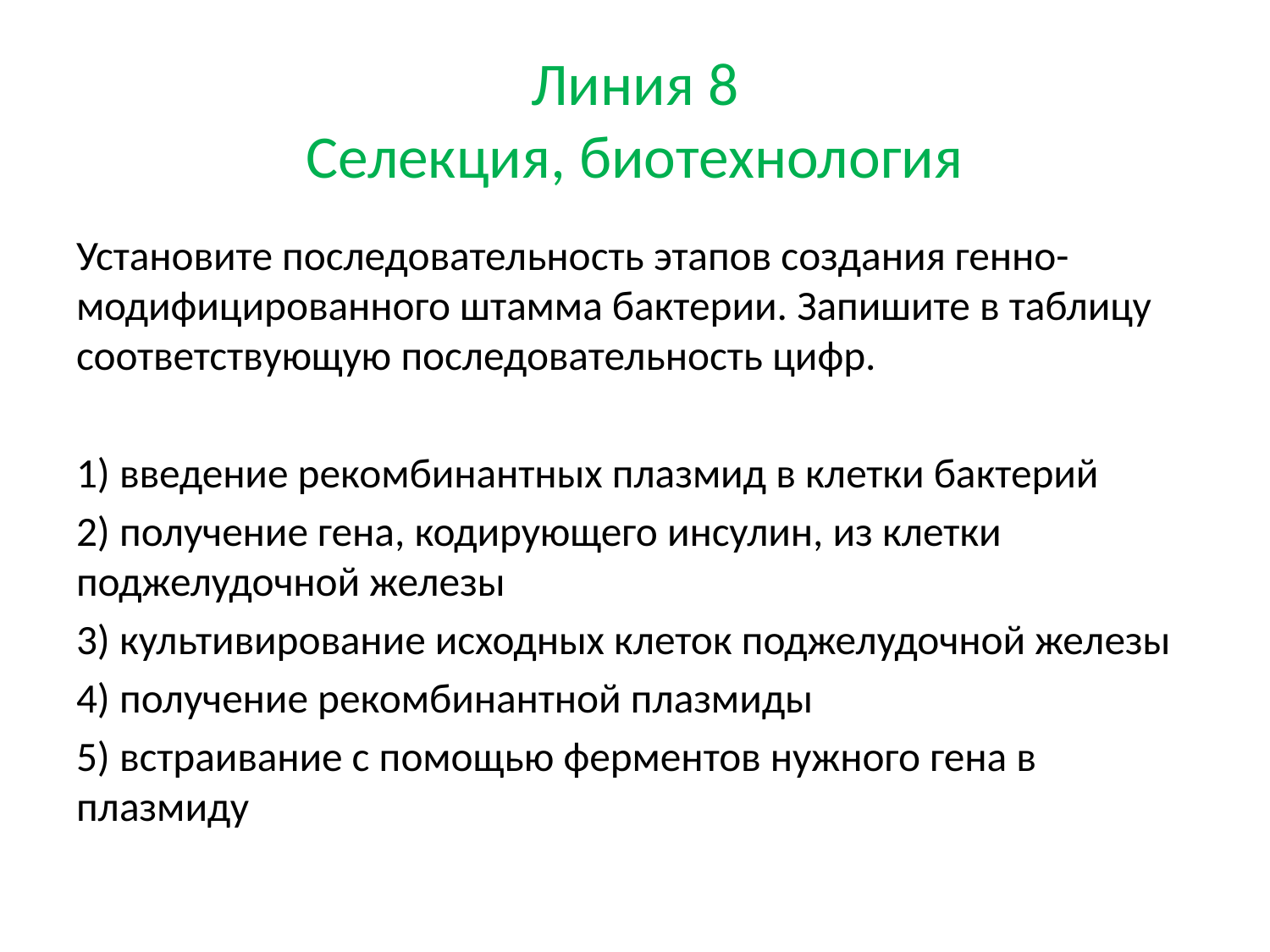

# Линия 8 Селекция, биотехнология
Установите последовательность этапов создания генно-модифицированного штамма бактерии. Запишите в таблицу соответствующую последовательность цифр.

1) введение рекомбинантных плазмид в клетки бактерий
2) получение гена, кодирующего инсулин, из клетки поджелудочной железы
3) культивирование исходных клеток поджелудочной железы
4) получение рекомбинантной плазмиды
5) встраивание с помощью ферментов нужного гена в плазмиду